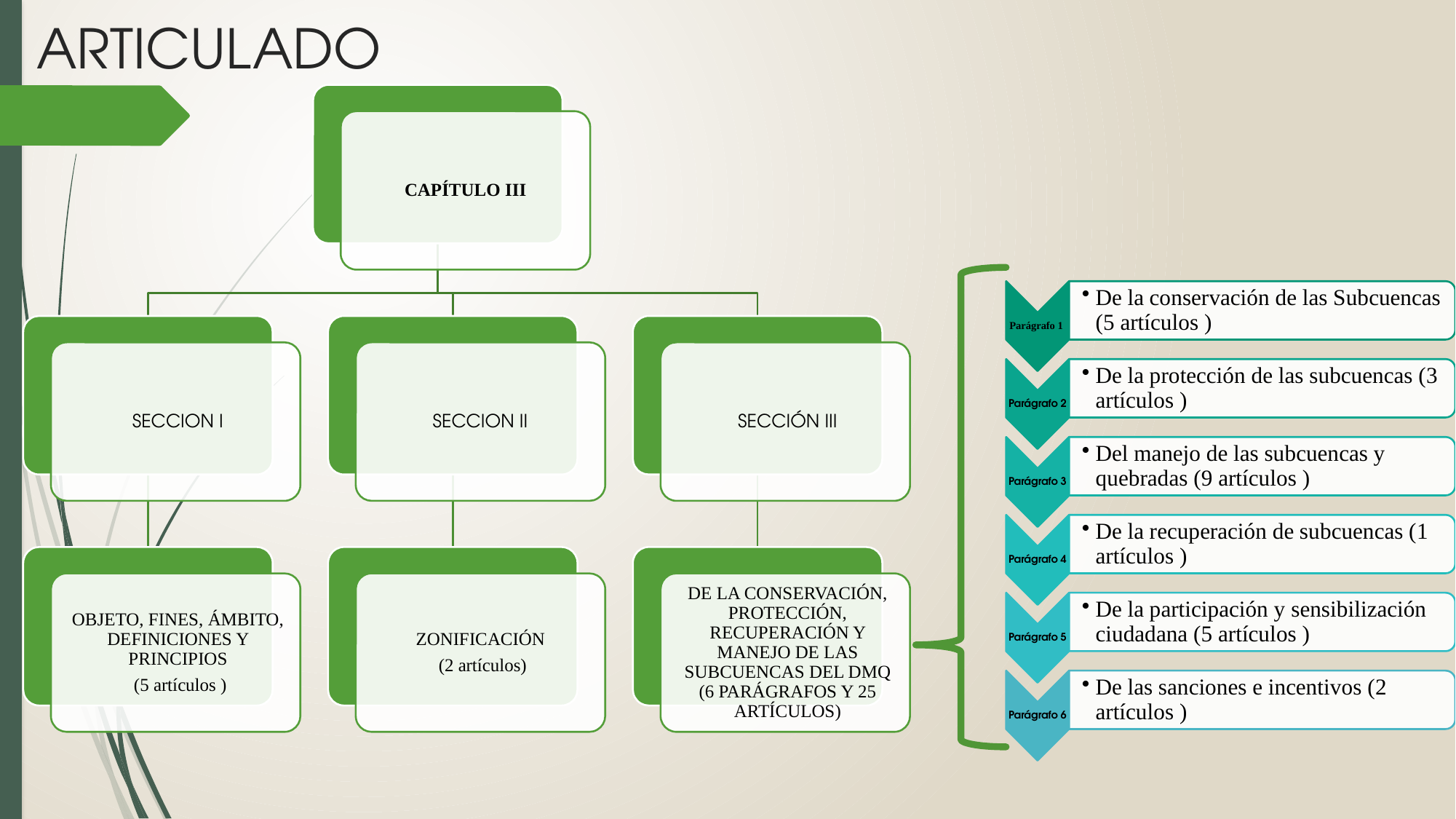

# ARTICULADO
CAPÍTULO III
SECCION I
OBJETO, FINES, ÁMBITO, DEFINICIONES Y PRINCIPIOS
 (5 artículos )
SECCION II
ZONIFICACIÓN
(2 artículos)
SECCIÓN III
DE LA CONSERVACIÓN, PROTECCIÓN, RECUPERACIÓN Y MANEJO DE LAS SUBCUENCAS DEL DMQ (6 PARÁGRAFOS Y 25 ARTÍCULOS)

Parágrafo 1
De la conservación de las Subcuencas (5 artículos )
Parágrafo 2
De la protección de las subcuencas (3 artículos )
Parágrafo 3
Del manejo de las subcuencas y quebradas (9 artículos )
Parágrafo 4
De la recuperación de subcuencas (1 artículos )
Parágrafo 5
De la participación y sensibilización ciudadana (5 artículos )
Parágrafo 6
De las sanciones e incentivos (2 artículos )